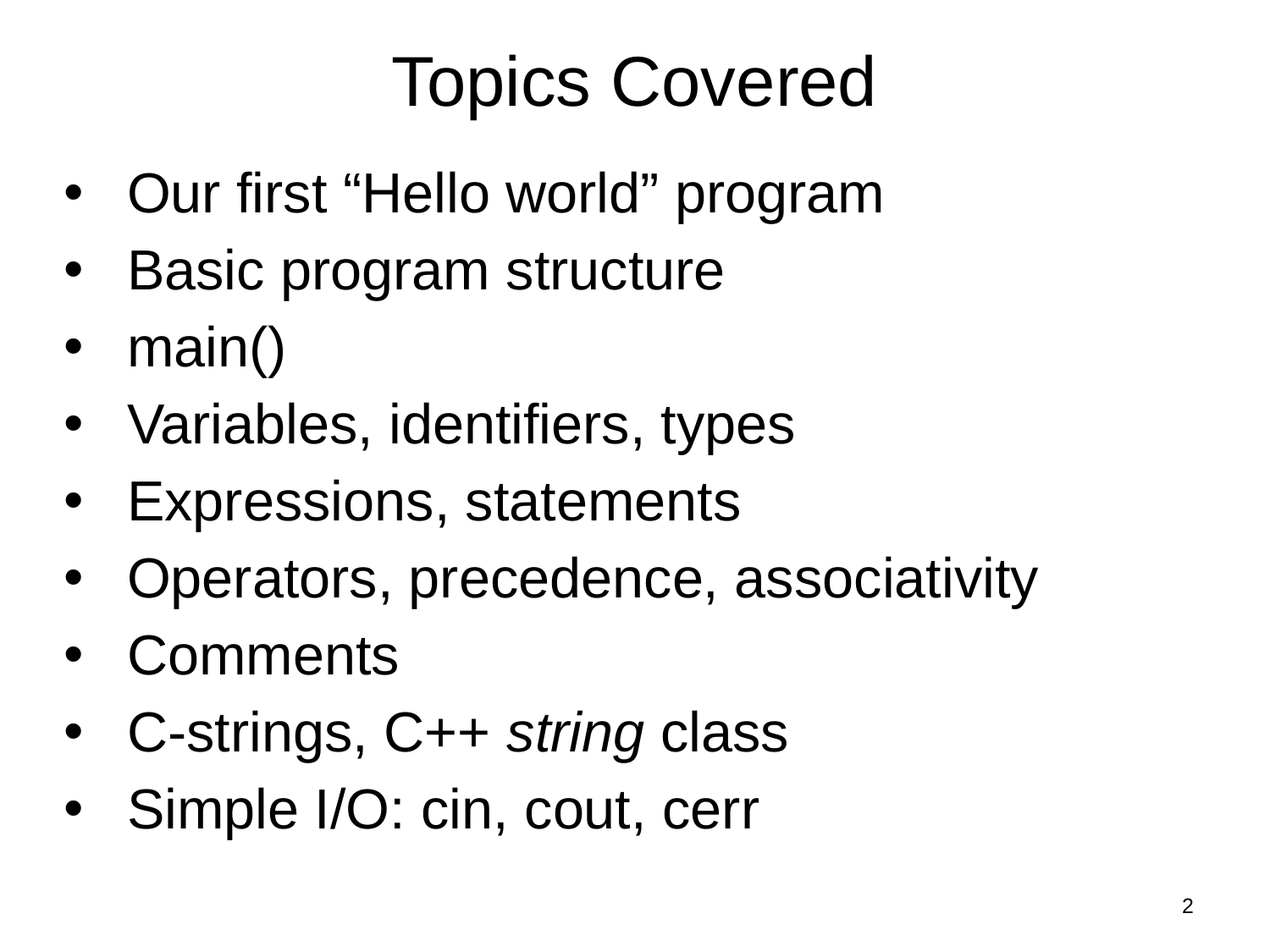

# Topics Covered
Our first “Hello world” program
Basic program structure
main()
Variables, identifiers, types
Expressions, statements
Operators, precedence, associativity
Comments
C-strings, C++ string class
Simple I/O: cin, cout, cerr
2